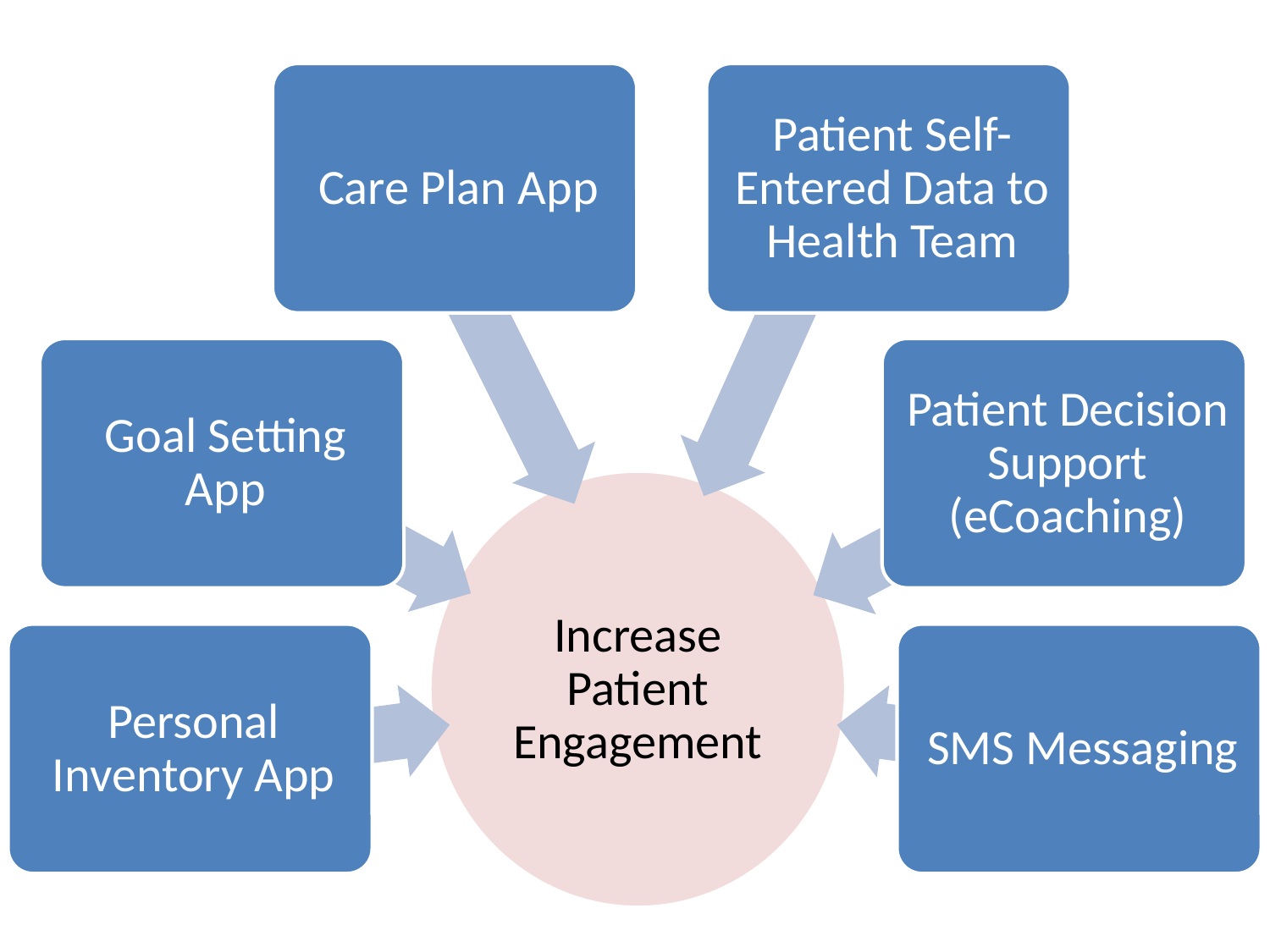

Increase Patient Engagement
Personal Inventory App
Goal Setting App
Care Plan App
Patient Self-Entered Data to Health Team
Patient Decision Support (eCoaching)
SMS Messaging